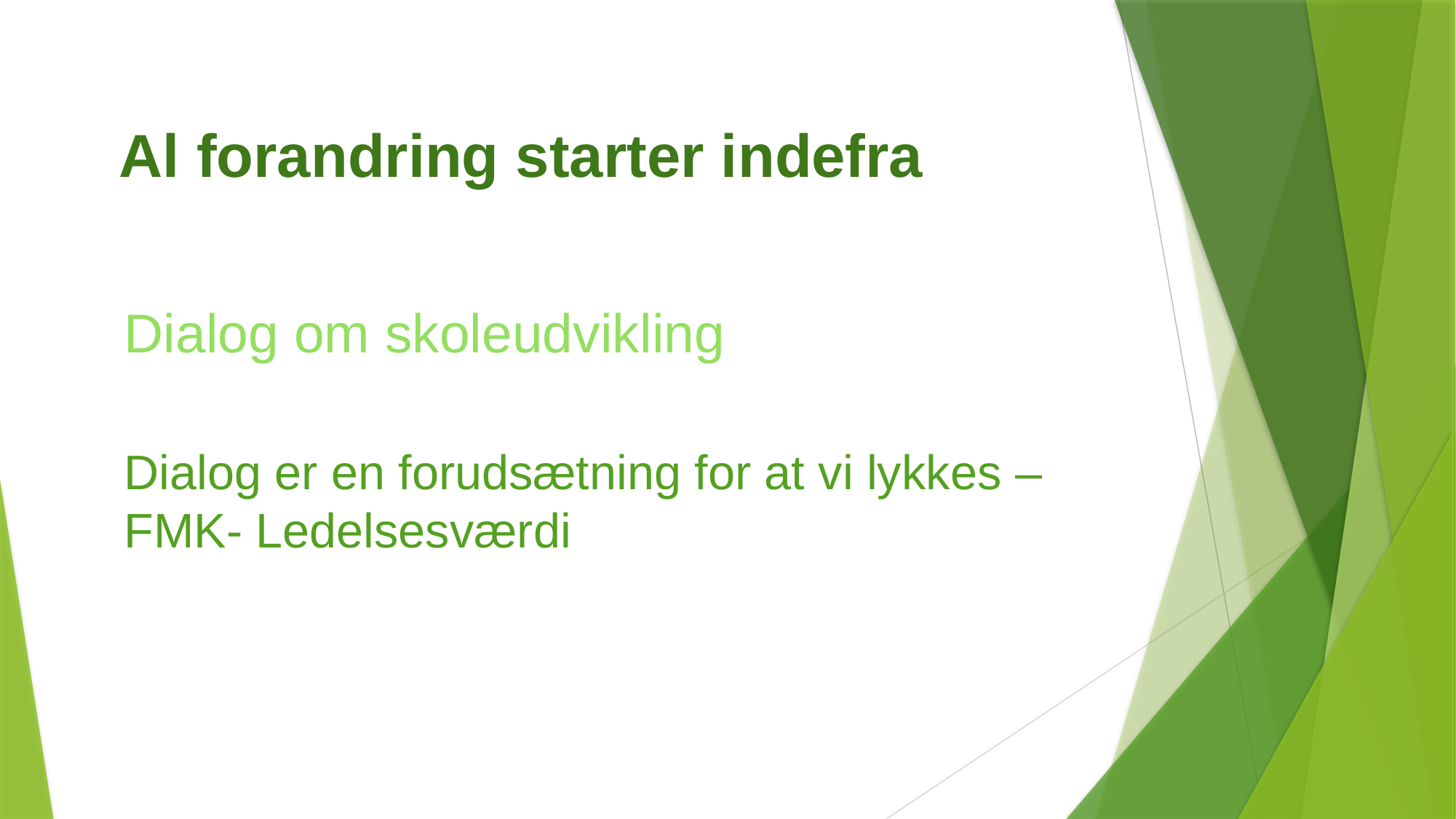

Al forandring starter indefra
Dialog om skoleudvikling
Dialog er en forudsætning for at vi lykkes – FMK- Ledelsesværdi